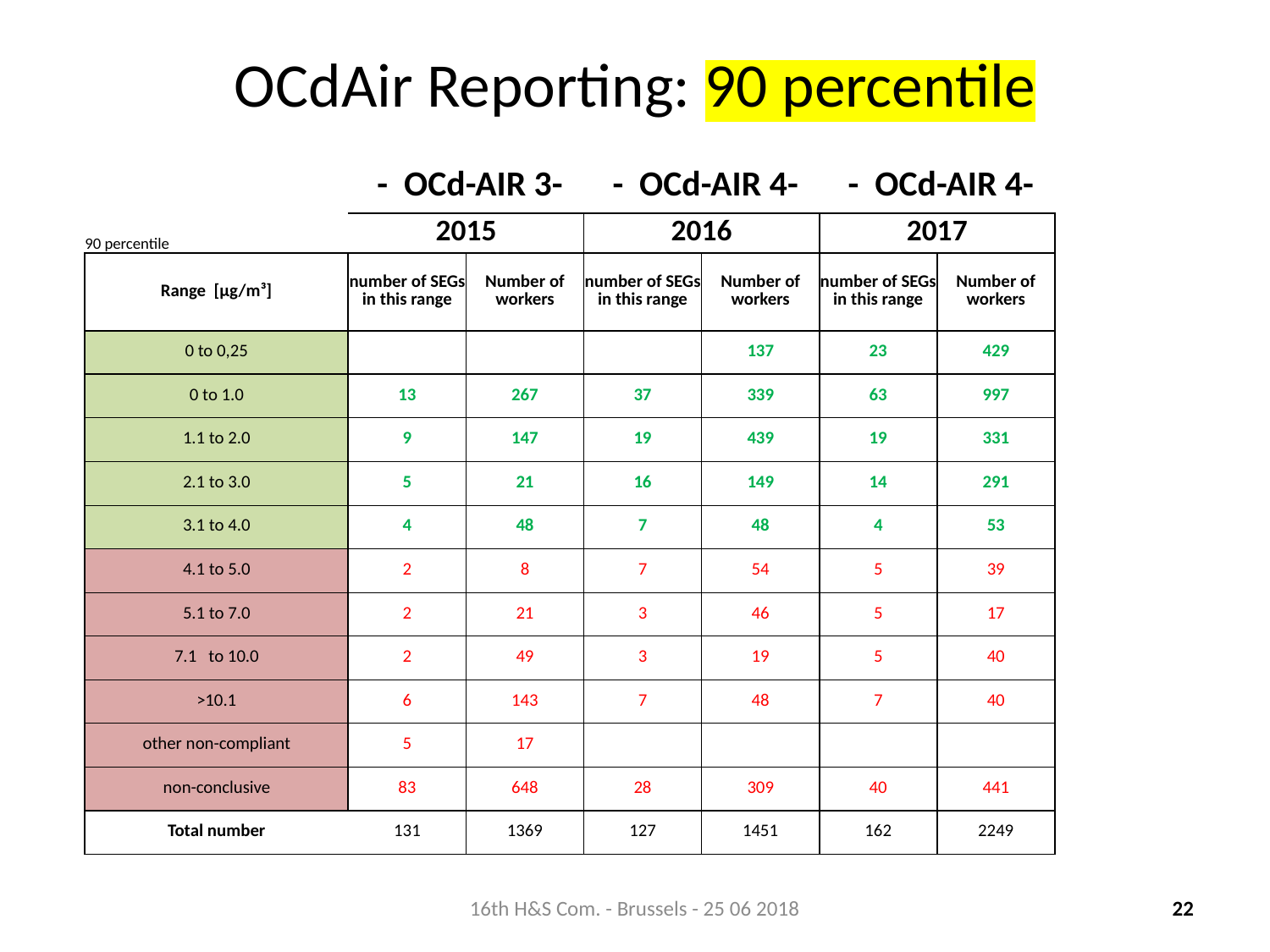

# OCdAir Reporting: 90 percentile
|  | - OCd-AIR 3- |  | - OCd-AIR 4- |  | - OCd-AIR 4- |  |
| --- | --- | --- | --- | --- | --- | --- |
| 90 percentile | 2015 |  | 2016 |  | 2017 |  |
| Range [µg/m³] | number of SEGs in this range | Number of workers | number of SEGs in this range | Number of workers | number of SEGs in this range | Number of workers |
| 0 to 0,25 |  |  |  | 137 | 23 | 429 |
| 0 to 1.0 | 13 | 267 | 37 | 339 | 63 | 997 |
| 1.1 to 2.0 | 9 | 147 | 19 | 439 | 19 | 331 |
| 2.1 to 3.0 | 5 | 21 | 16 | 149 | 14 | 291 |
| 3.1 to 4.0 | 4 | 48 | 7 | 48 | 4 | 53 |
| 4.1 to 5.0 | 2 | 8 | 7 | 54 | 5 | 39 |
| 5.1 to 7.0 | 2 | 21 | 3 | 46 | 5 | 17 |
| 7.1   to 10.0 | 2 | 49 | 3 | 19 | 5 | 40 |
| >10.1 | 6 | 143 | 7 | 48 | 7 | 40 |
| other non-compliant | 5 | 17 |  |  |  |  |
| non-conclusive | 83 | 648 | 28 | 309 | 40 | 441 |
| Total number | 131 | 1369 | 127 | 1451 | 162 | 2249 |
16th H&S Com. - Brussels - 25 06 2018
22